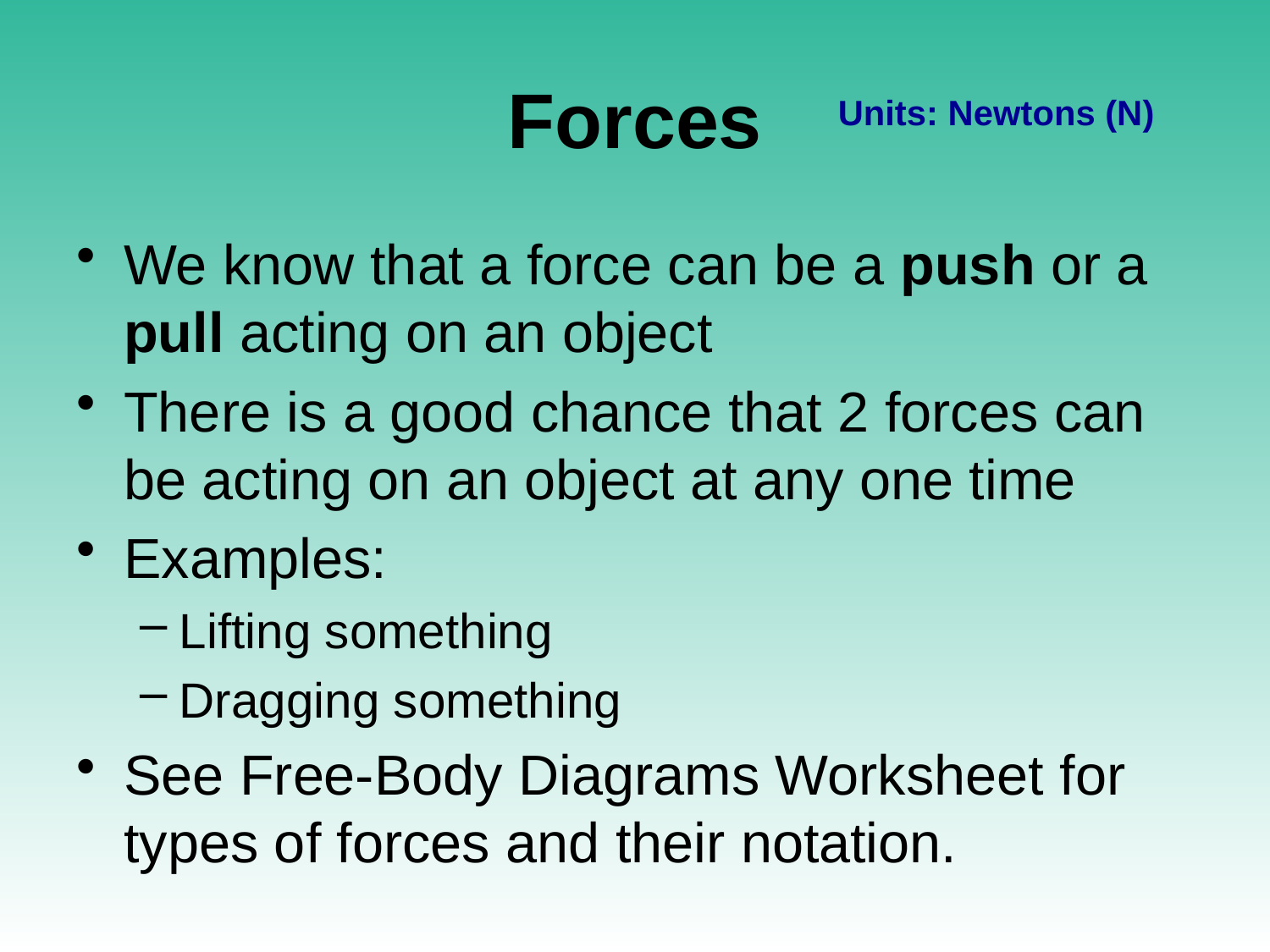

# Forces
Units: Newtons (N)
We know that a force can be a push or a pull acting on an object
There is a good chance that 2 forces can be acting on an object at any one time
Examples:
Lifting something
Dragging something
See Free-Body Diagrams Worksheet for types of forces and their notation.